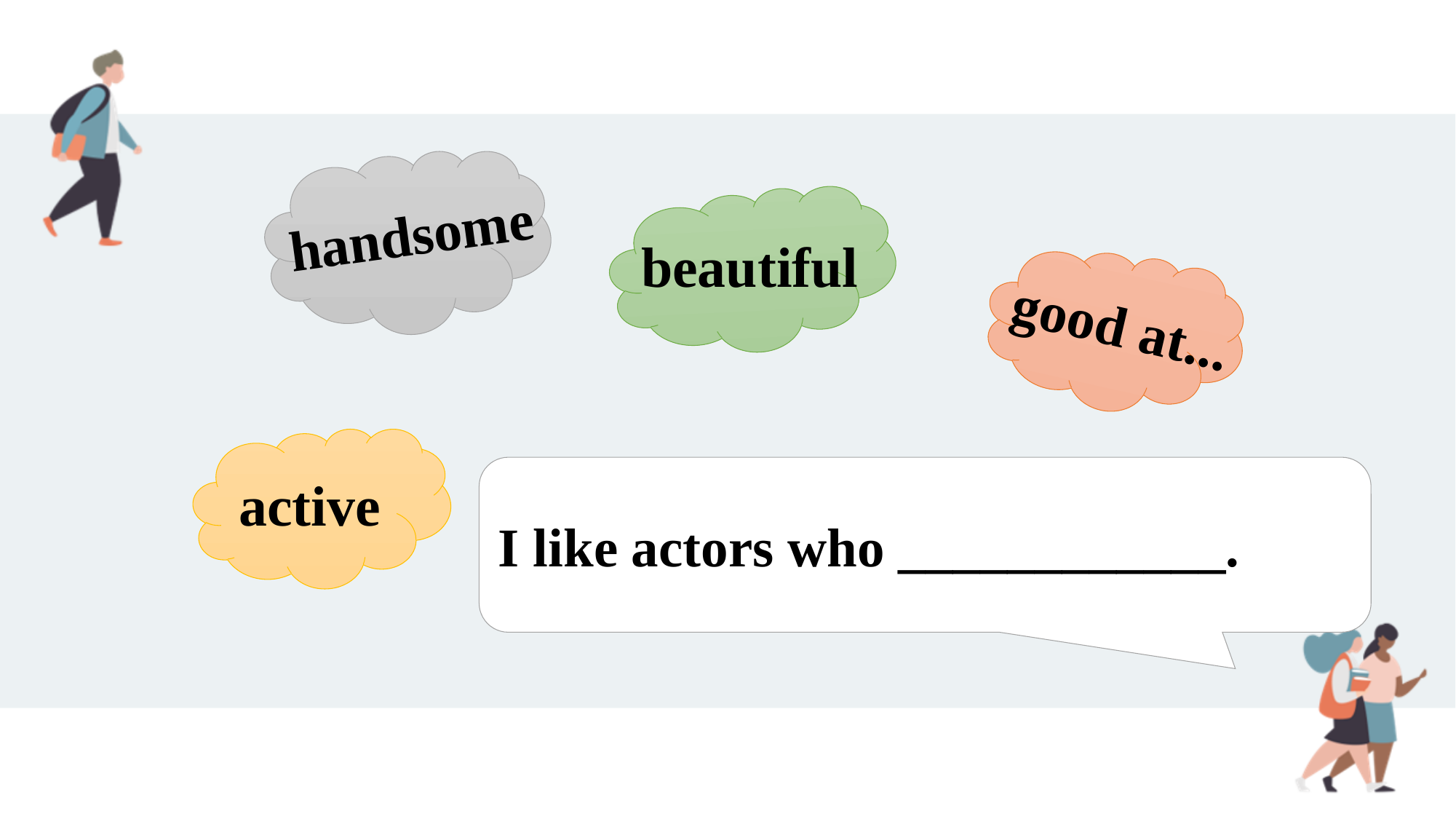

handsome

beautiful

good at...

active
I like actors who ____________.